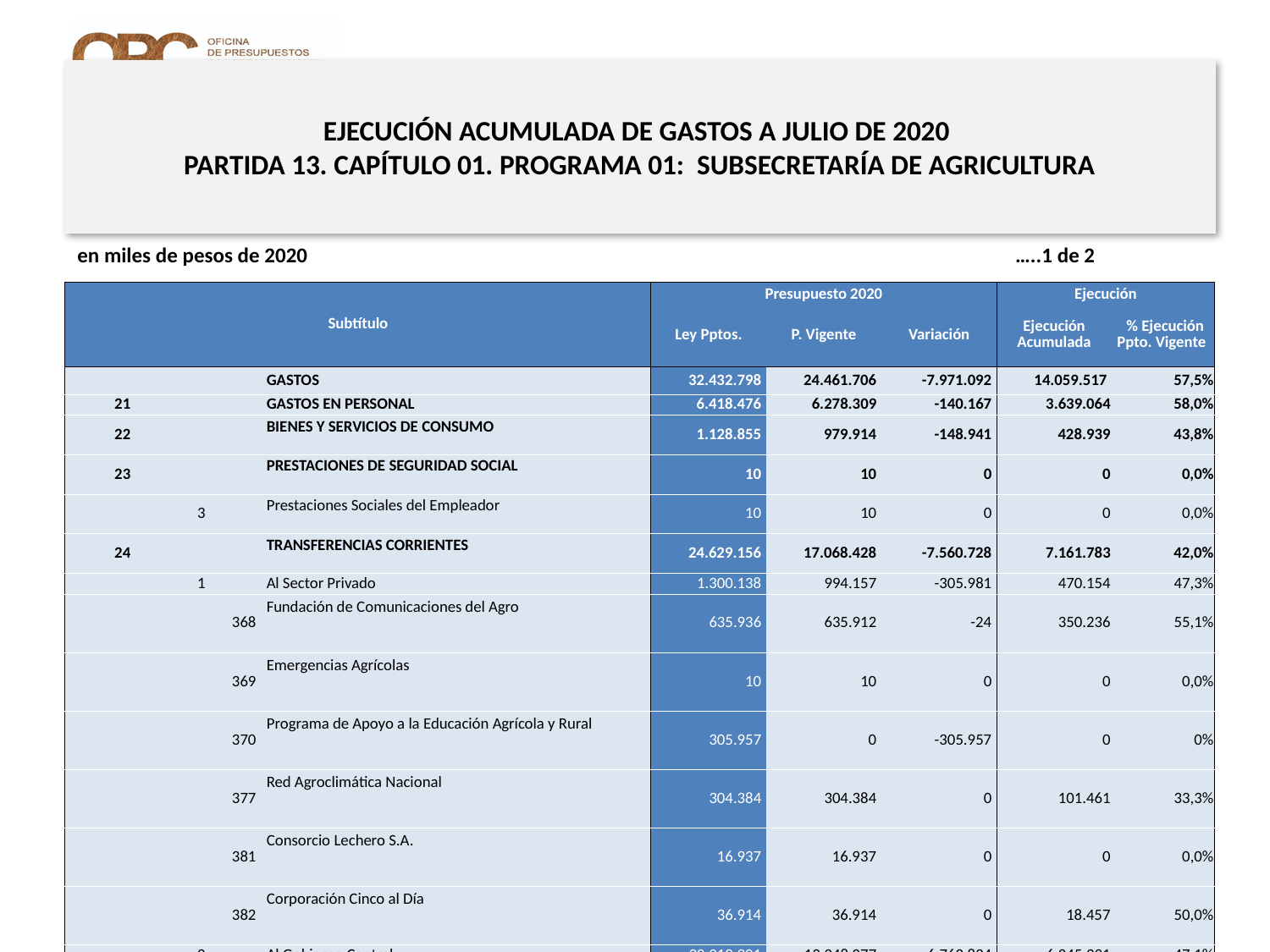

# EJECUCIÓN ACUMULADA DE GASTOS A JULIO DE 2020 PARTIDA 13. CAPÍTULO 01. PROGRAMA 01:  SUBSECRETARÍA DE AGRICULTURA
en miles de pesos de 2020                                                                                                                                                  …..1 de 2
| Subtítulo |  |  |  | Presupuesto 2020 |  |  | Ejecución |  |
| --- | --- | --- | --- | --- | --- | --- | --- | --- |
|  |  |  |  | Ley Pptos. | P. Vigente | Variación | Ejecución Acumulada | % Ejecución Ppto. Vigente |
|  |  |  | GASTOS | 32.432.798 | 24.461.706 | -7.971.092 | 14.059.517 | 57,5% |
| 21 |  |  | GASTOS EN PERSONAL | 6.418.476 | 6.278.309 | -140.167 | 3.639.064 | 58,0% |
| 22 |  |  | BIENES Y SERVICIOS DE CONSUMO | 1.128.855 | 979.914 | -148.941 | 428.939 | 43,8% |
| 23 |  |  | PRESTACIONES DE SEGURIDAD SOCIAL | 10 | 10 | 0 | 0 | 0,0% |
|  | 3 |  | Prestaciones Sociales del Empleador | 10 | 10 | 0 | 0 | 0,0% |
| 24 |  |  | TRANSFERENCIAS CORRIENTES | 24.629.156 | 17.068.428 | -7.560.728 | 7.161.783 | 42,0% |
|  | 1 |  | Al Sector Privado | 1.300.138 | 994.157 | -305.981 | 470.154 | 47,3% |
|  |  | 368 | Fundación de Comunicaciones del Agro | 635.936 | 635.912 | -24 | 350.236 | 55,1% |
|  |  | 369 | Emergencias Agrícolas | 10 | 10 | 0 | 0 | 0,0% |
|  |  | 370 | Programa de Apoyo a la Educación Agrícola y Rural | 305.957 | 0 | -305.957 | 0 | 0% |
|  |  | 377 | Red Agroclimática Nacional | 304.384 | 304.384 | 0 | 101.461 | 33,3% |
|  |  | 381 | Consorcio Lechero S.A. | 16.937 | 16.937 | 0 | 0 | 0,0% |
|  |  | 382 | Corporación Cinco al Día | 36.914 | 36.914 | 0 | 18.457 | 50,0% |
|  | 2 |  | Al Gobierno Central | 20.010.901 | 13.248.077 | -6.762.824 | 6.245.391 | 47,1% |
|  |  | 1 | Promoción de Exportaciones Agricultura - PROCHILE | 9.218.234 | 5.764.405 | -3.453.829 | 4.053.707 | 70,3% |
|  |  | 2 | Corporación de Fomento de la Producción - Fomento Productivo | 4.400.766 | 2.500.766 | -1.900.000 | 814.366 | 32,6% |
|  |  | 6 | Corporación de Fomento de la Producción - Seguro Agrícola | 6.391.901 | 4.982.906 | -1.408.995 | 1.377.318 | 27,6% |
|  | 3 |  | A Otras Entidades Públicas | 1.261.788 | 1.261.683 | -105 | 430.387 | 34,1% |
Fuente: Elaboración propia en base  a Informes de ejecución presupuestaria mensual de DIPRES
7